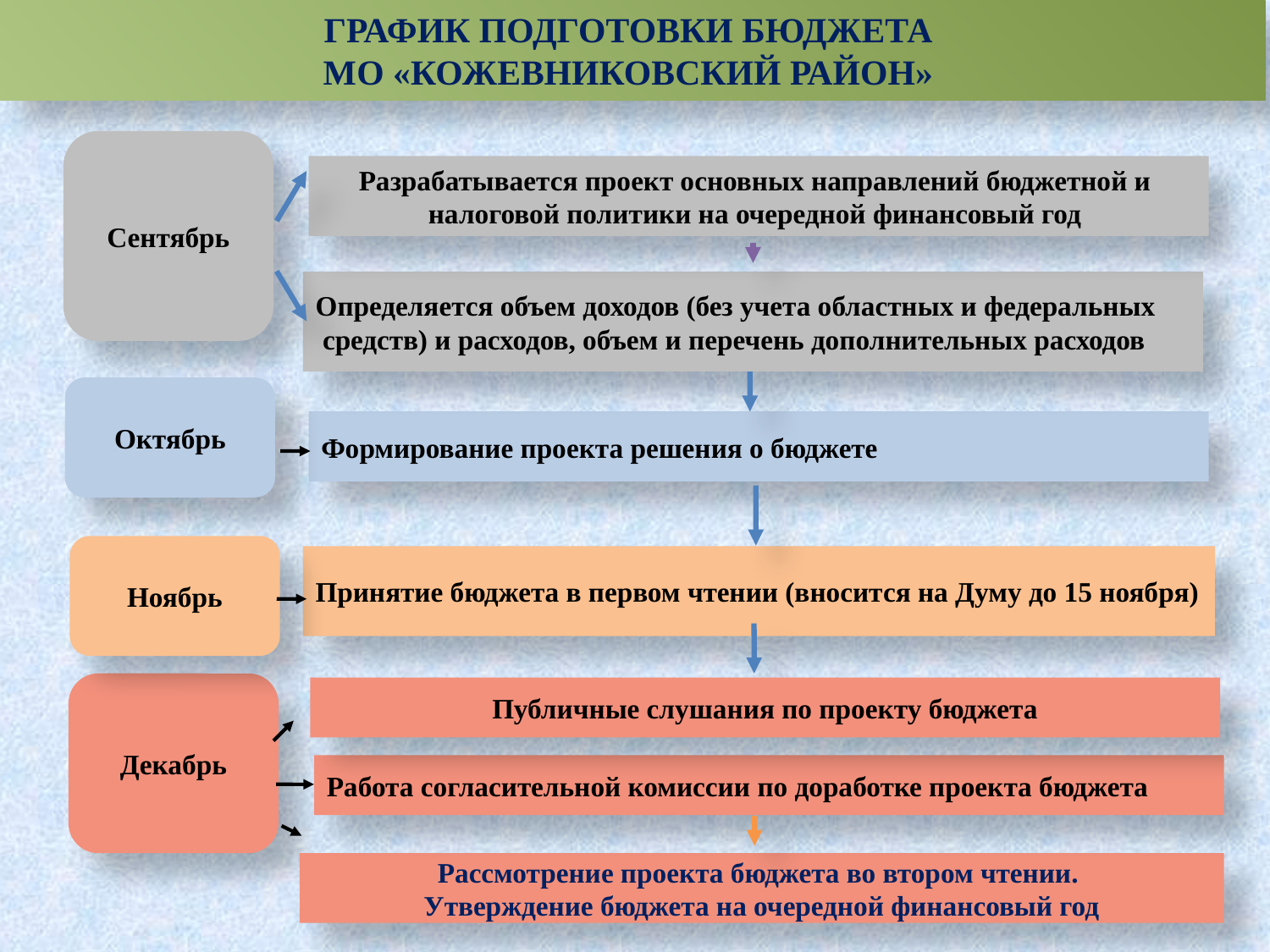

# ГРАФИК ПОДГОТОВКИ БЮДЖЕТА МО «КОЖЕВНИКОВСКИЙ РАЙОН»
Сентябрь
Разрабатывается проект основных направлений бюджетной и
налоговой политики на очередной финансовый год

Определяется объем доходов (без учета областных и федеральных
 средств) и расходов, объем и перечень дополнительных расходов

Октябрь
Формирование проекта решения о бюджете

Ноябрь

Принятие бюджета в первом чтении (вносится на Думу до 15 ноября)

Декабрь
Публичные слушания по проекту бюджета

Работа согласительной комиссии по доработке проекта бюджета

Рассмотрение проекта бюджета во втором чтении.
Утверждение бюджета на очередной финансовый год